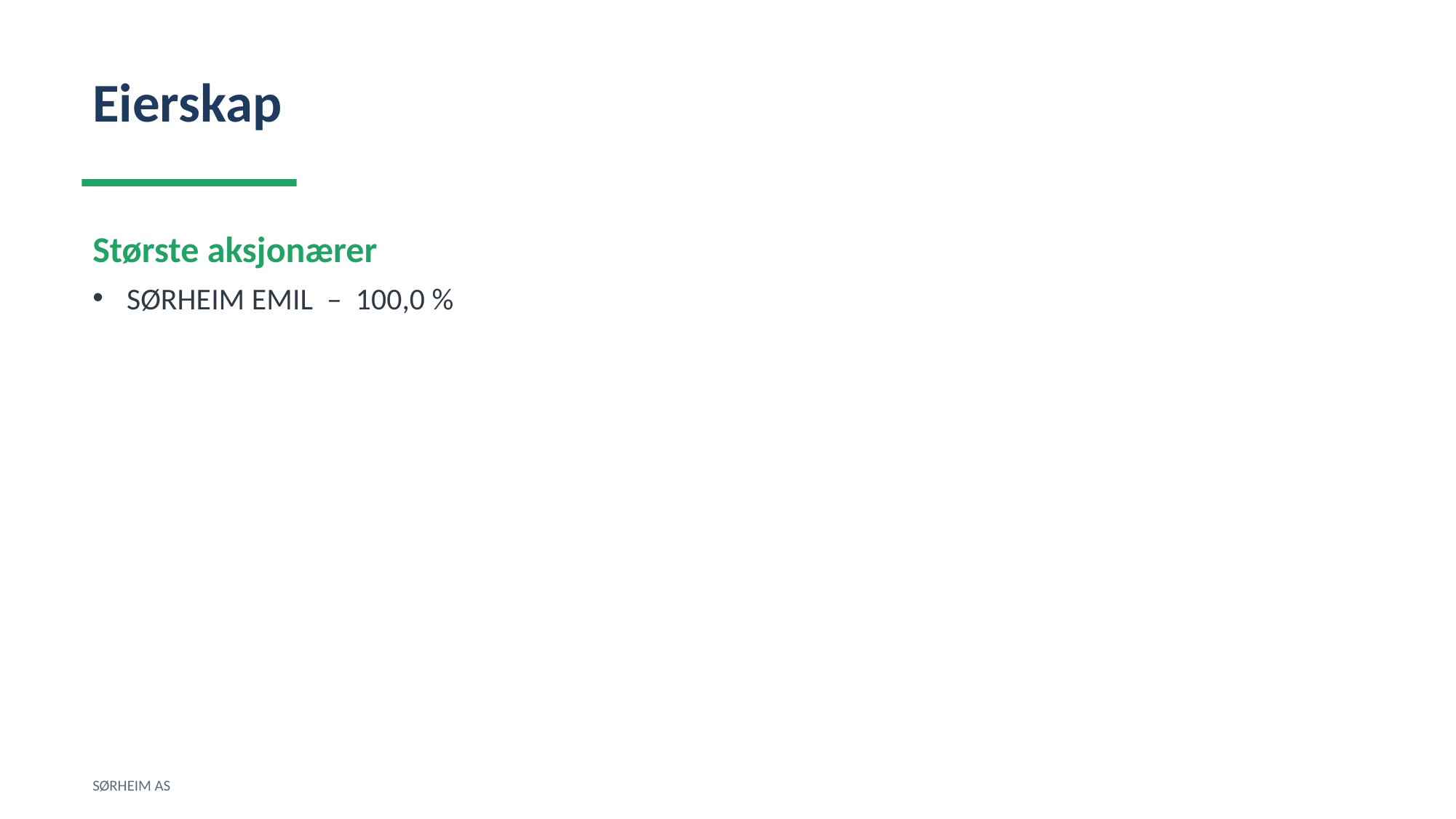

Eierskap

Største aksjonærer
SØRHEIM EMIL  –  100,0 %
SØRHEIM AS